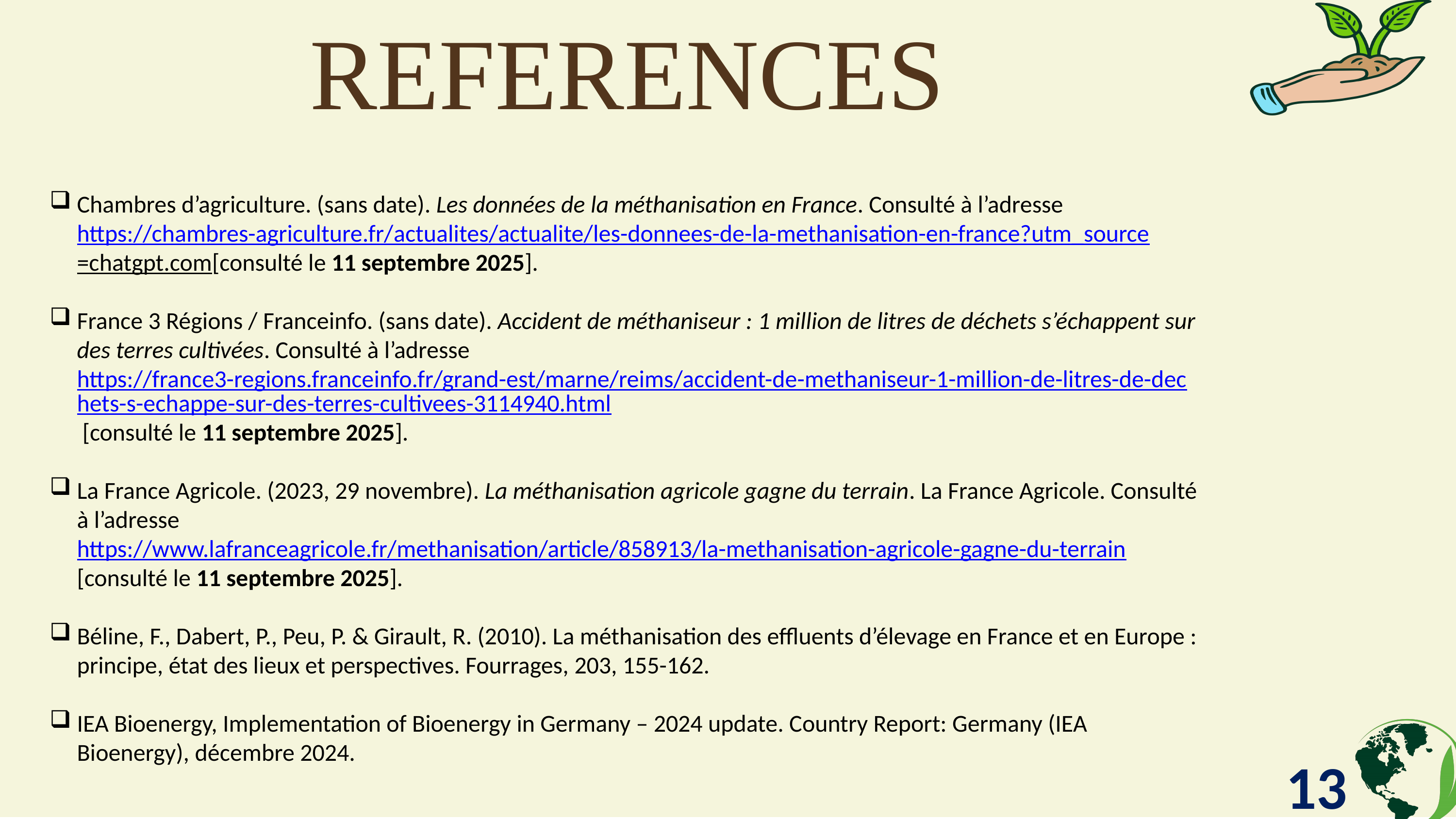

REFERENCES
Chambres d’agriculture. (sans date). Les données de la méthanisation en France. Consulté à l’adresse https://chambres-agriculture.fr/actualites/actualite/les-donnees-de-la-methanisation-en-france?utm_source=chatgpt.com[consulté le 11 septembre 2025].

France 3 Régions / Franceinfo. (sans date). Accident de méthaniseur : 1 million de litres de déchets s’échappent sur des terres cultivées. Consulté à l’adresse https://france3-regions.franceinfo.fr/grand-est/marne/reims/accident-de-methaniseur-1-million-de-litres-de-dechets-s-echappe-sur-des-terres-cultivees-3114940.html [consulté le 11 septembre 2025].

La France Agricole. (2023, 29 novembre). La méthanisation agricole gagne du terrain. La France Agricole. Consulté à l’adresse https://www.lafranceagricole.fr/methanisation/article/858913/la-methanisation-agricole-gagne-du-terrain [consulté le 11 septembre 2025].

Béline, F., Dabert, P., Peu, P. & Girault, R. (2010). La méthanisation des effluents d’élevage en France et en Europe : principe, état des lieux et perspectives. Fourrages, 203, 155-162.

IEA Bioenergy, Implementation of Bioenergy in Germany – 2024 update. Country Report: Germany (IEA Bioenergy), décembre 2024.

13